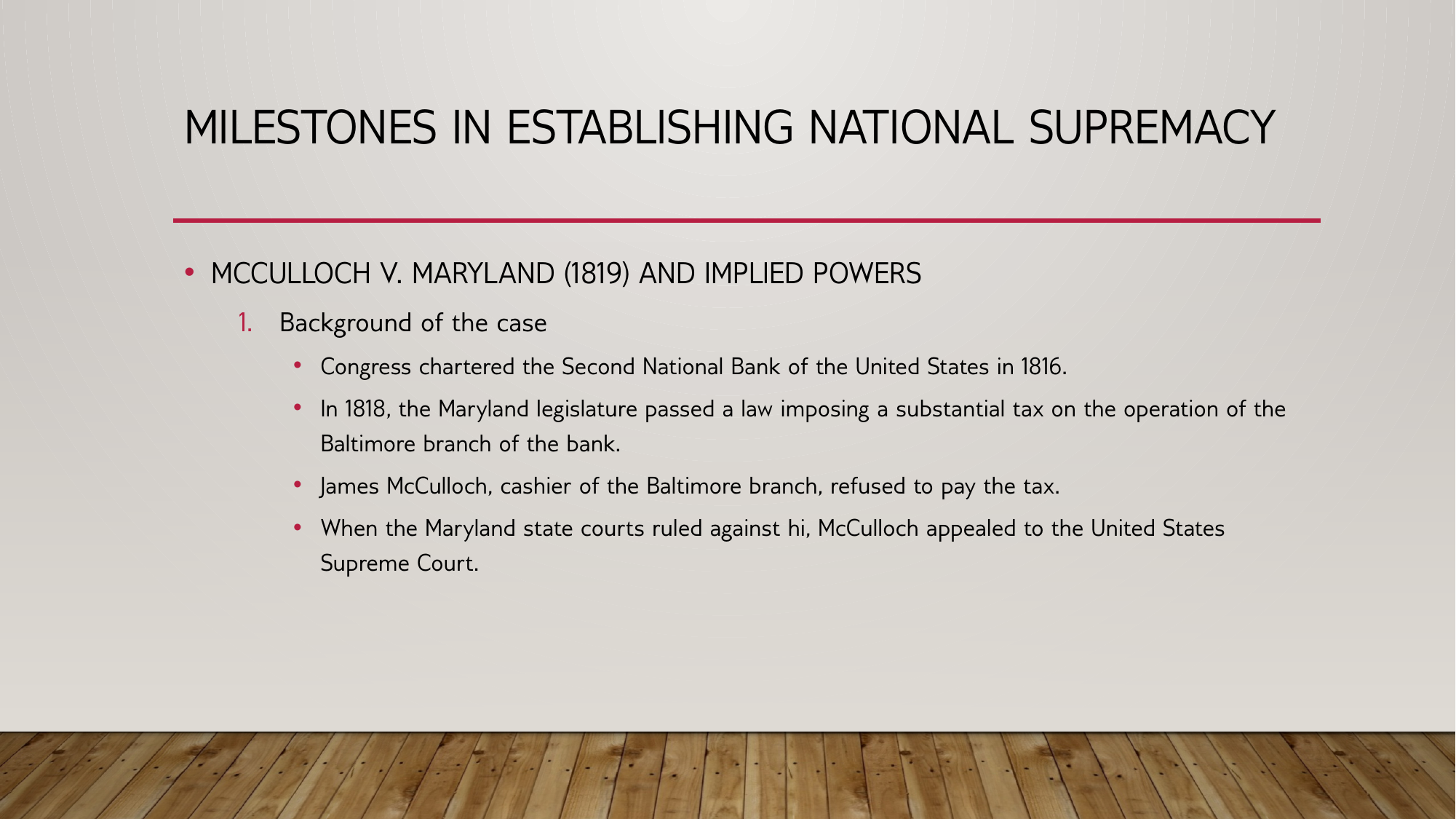

# Milestones in establishing national supremacy
MCCULLOCH V. MARYLAND (1819) AND IMPLIED POWERS
Background of the case
Congress chartered the Second National Bank of the United States in 1816.
In 1818, the Maryland legislature passed a law imposing a substantial tax on the operation of the Baltimore branch of the bank.
James McCulloch, cashier of the Baltimore branch, refused to pay the tax.
When the Maryland state courts ruled against hi, McCulloch appealed to the United States Supreme Court.